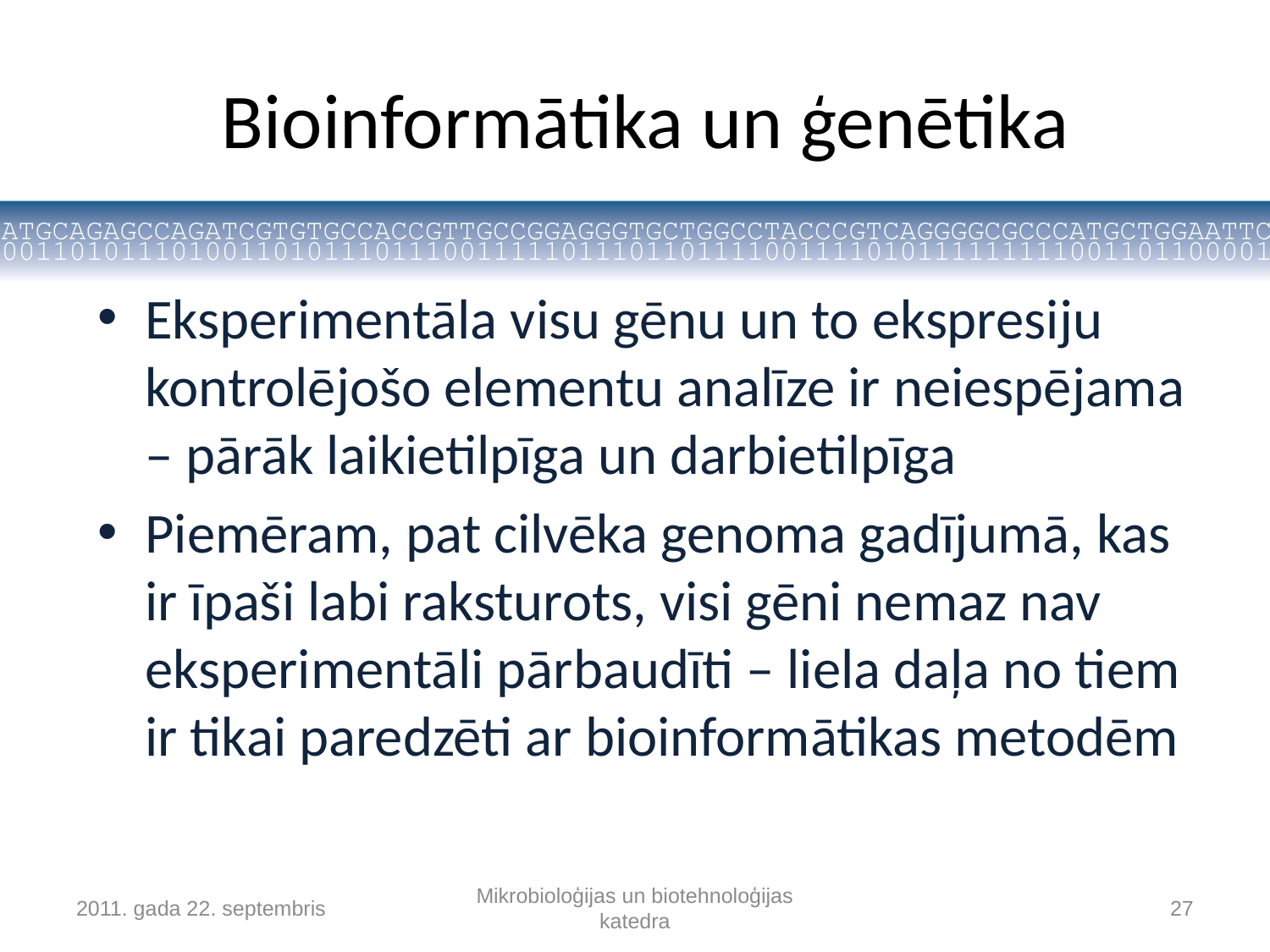

# Bioinformātika un ģenētika
Eksperimentāla visu gēnu un to ekspresiju kontrolējošo elementu analīze ir neiespējama – pārāk laikietilpīga un darbietilpīga
Piemēram, pat cilvēka genoma gadījumā, kas ir īpaši labi raksturots, visi gēni nemaz nav eksperimentāli pārbaudīti – liela daļa no tiem ir tikai paredzēti ar bioinformātikas metodēm
2011. gada 22. septembris
Mikrobioloģijas un biotehnoloģijas katedra
27